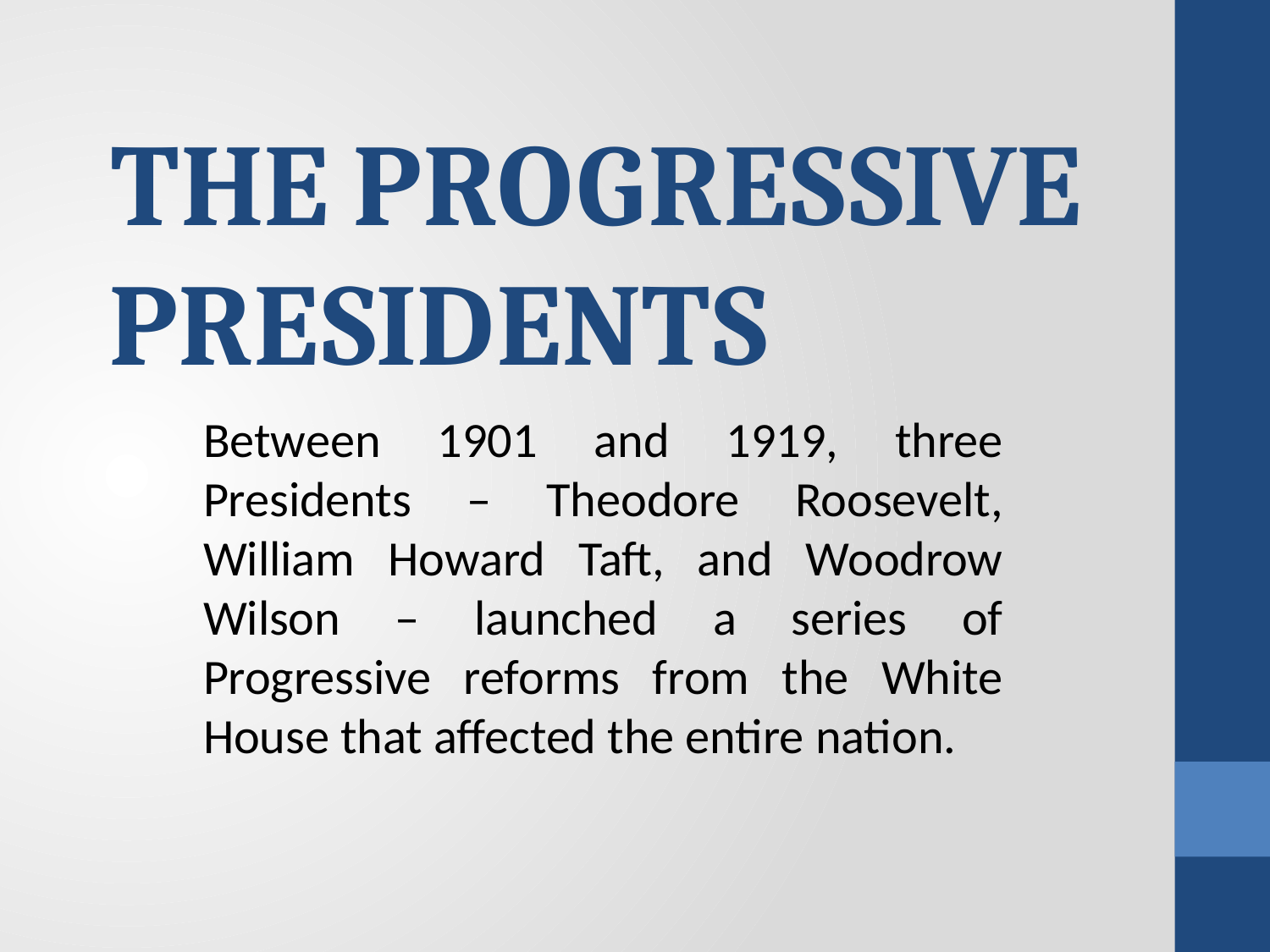

# THE PROGRESSIVE PRESIDENTS
Between 1901 and 1919, three Presidents – Theodore Roosevelt, William Howard Taft, and Woodrow Wilson – launched a series of Progressive reforms from the White House that affected the entire nation.